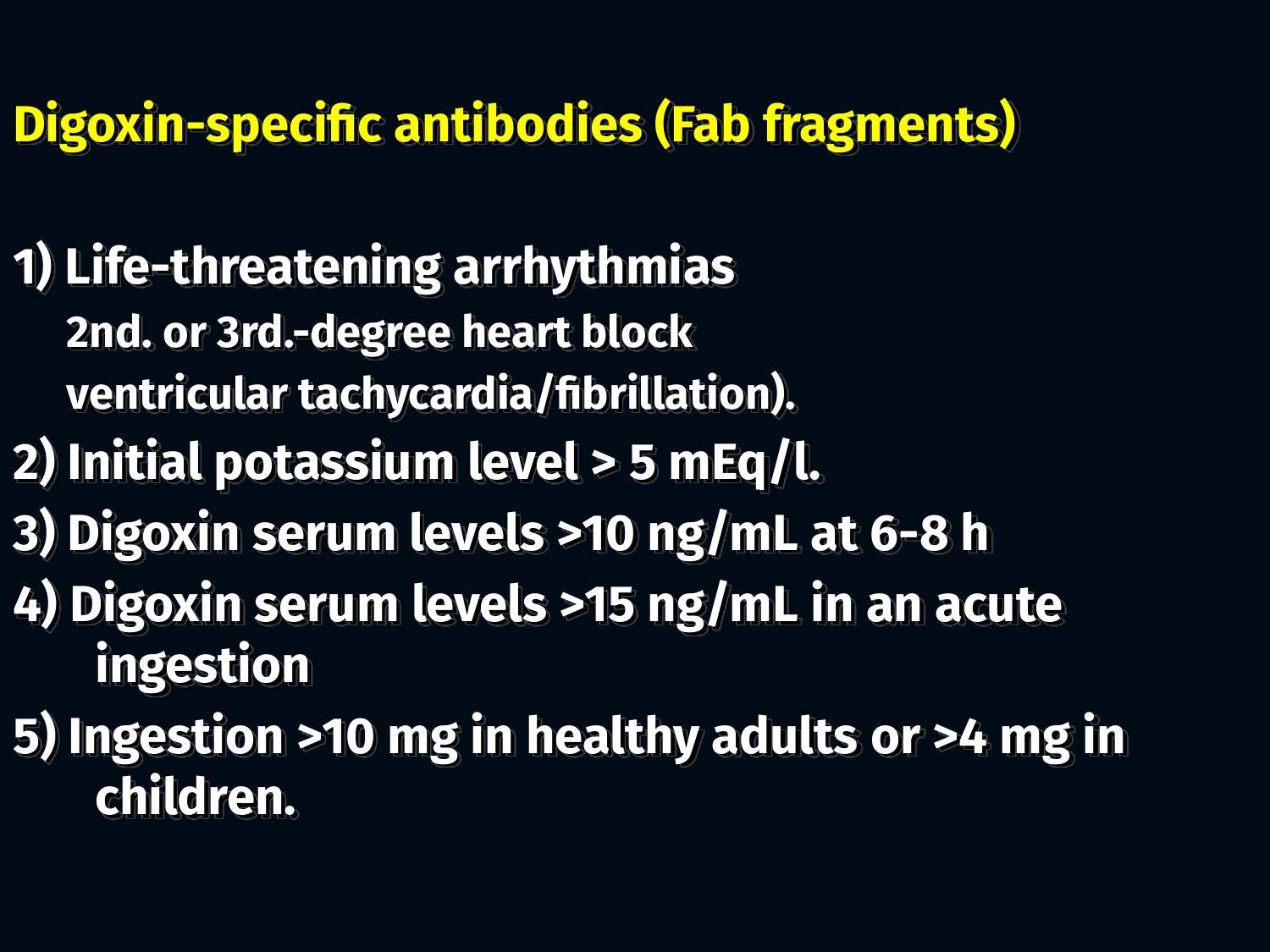

Digoxin-specific antibodies (Fab fragments)

1) Life-threatening arrhythmias
2nd. or 3rd.-degree heart block
ventricular tachycardia/fibrillation).
2) Initial potassium level > 5 mEq/l.
3) Digoxin serum levels >10 ng/mL at 6-8 h
4) Digoxin serum levels >15 ng/mL in an acute ingestion
5) Ingestion >10 mg in healthy adults or >4 mg in children.